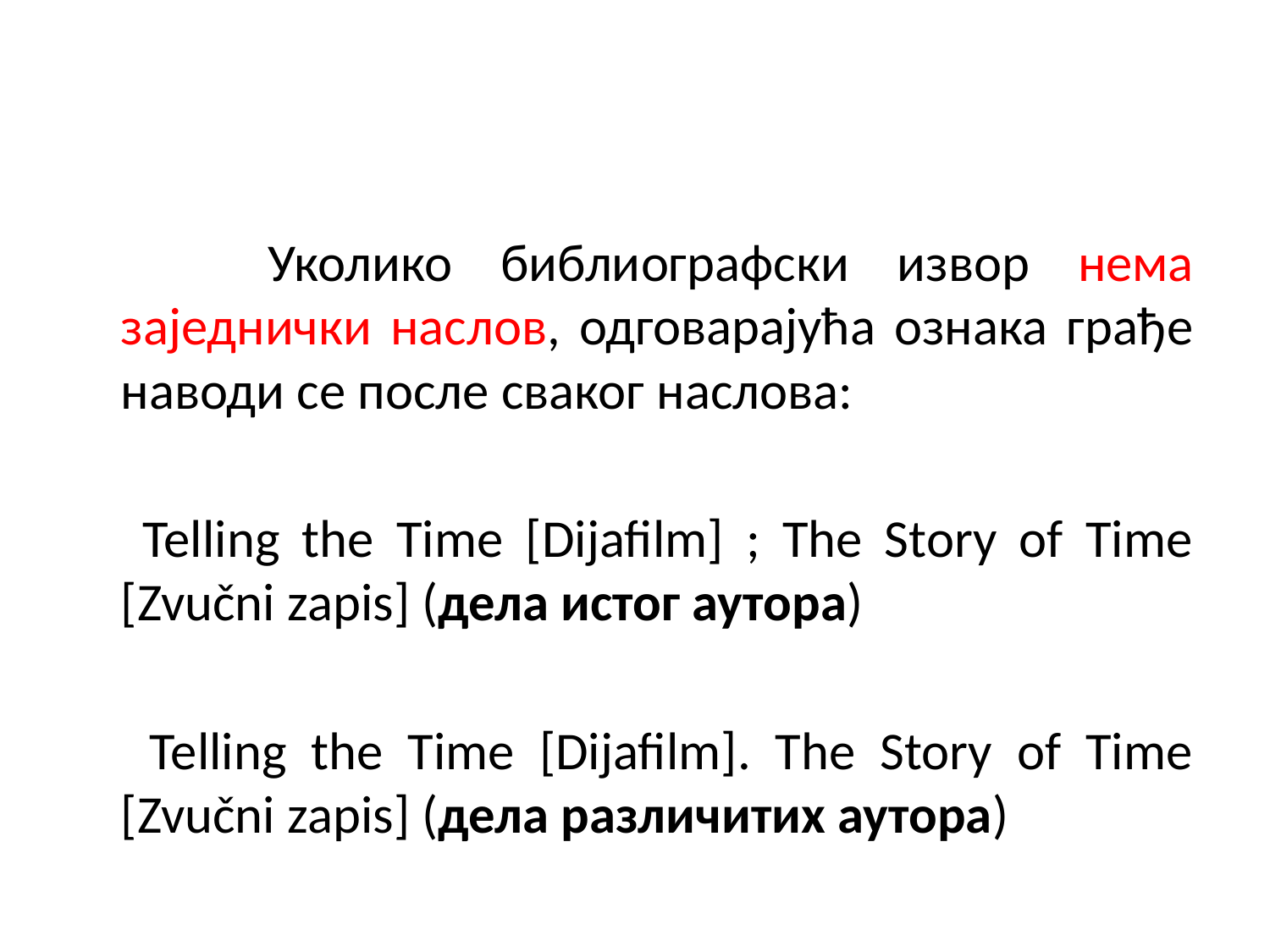

#
    Уколико библиографски извор нема заједнички наслов, одговарајућа ознака грађе наводи се после сваког наслова:

   Telling the Time [Dijafilm] ; The Story of Time [Zvučni zapis] (дела истог аутора)

   Telling the Time [Dijafilm]. The Story of Time [Zvučni zapis] (дела различитих аутора)